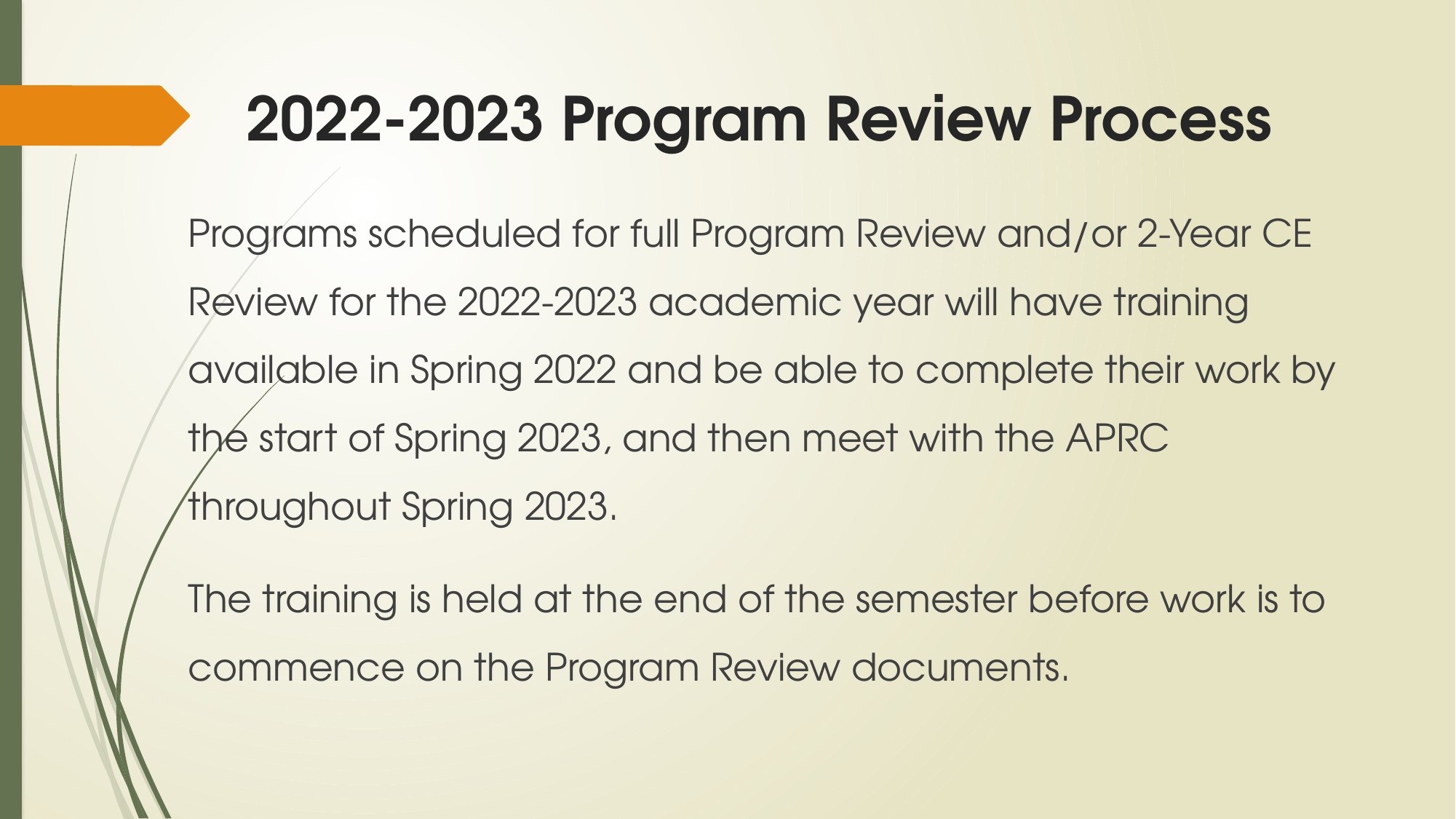

# 2022-2023 Program Review Process
Programs scheduled for full Program Review and/or 2-Year CE Review for the 2022-2023 academic year will have training available in Spring 2022 and be able to complete their work by the start of Spring 2023, and then meet with the APRC throughout Spring 2023.
The training is held at the end of the semester before work is to commence on the Program Review documents.